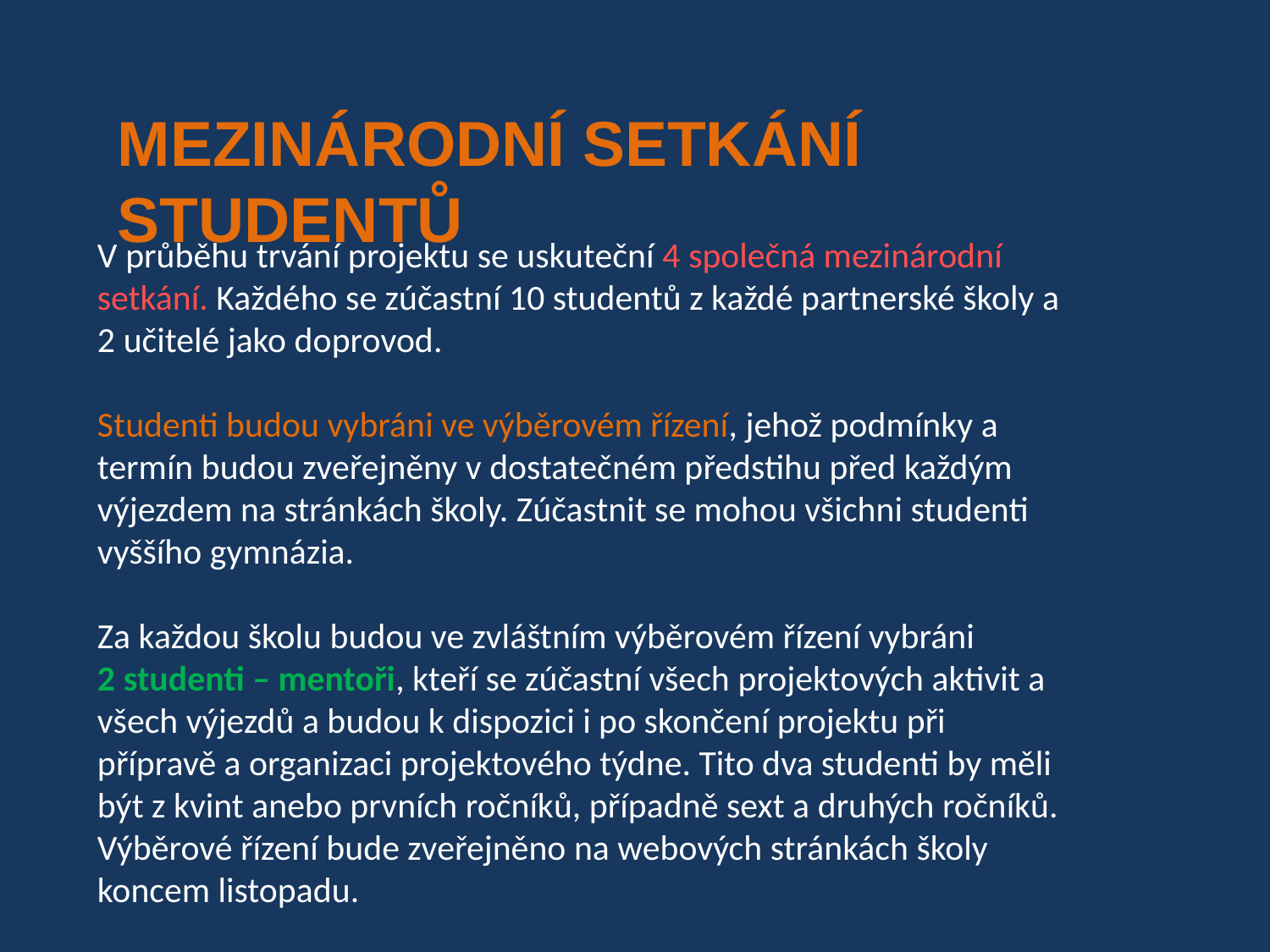

MEZINÁRODNÍ SETKÁNÍ STUDENTŮ
V průběhu trvání projektu se uskuteční 4 společná mezinárodní setkání. Každého se zúčastní 10 studentů z každé partnerské školy a 2 učitelé jako doprovod.

Studenti budou vybráni ve výběrovém řízení, jehož podmínky a termín budou zveřejněny v dostatečném předstihu před každým výjezdem na stránkách školy. Zúčastnit se mohou všichni studenti vyššího gymnázia.

Za každou školu budou ve zvláštním výběrovém řízení vybráni
2 studenti – mentoři, kteří se zúčastní všech projektových aktivit a všech výjezdů a budou k dispozici i po skončení projektu při přípravě a organizaci projektového týdne. Tito dva studenti by měli být z kvint anebo prvních ročníků, případně sext a druhých ročníků. Výběrové řízení bude zveřejněno na webových stránkách školy koncem listopadu.